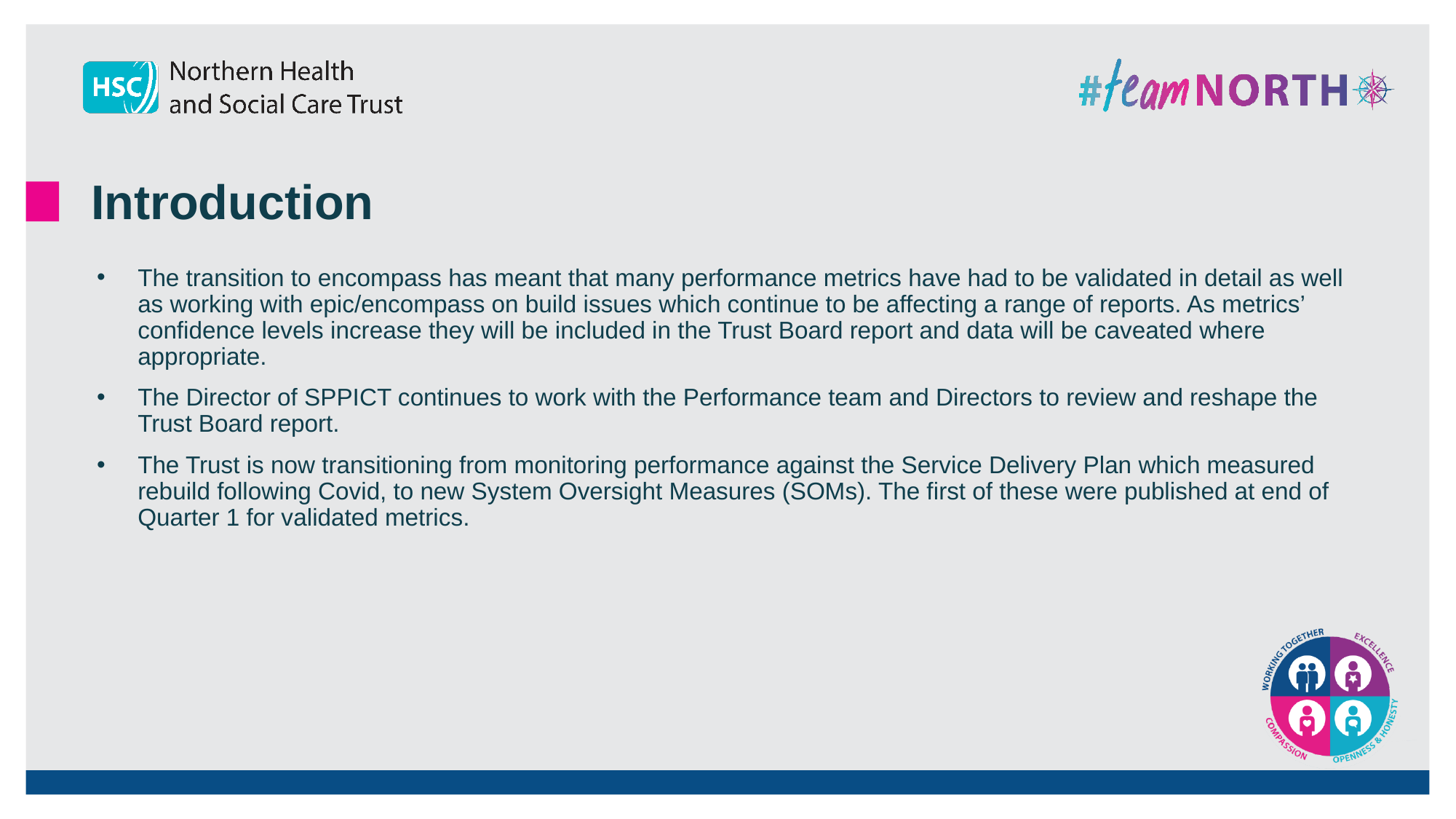

Introduction

The transition to encompass has meant that many performance metrics have had to be validated in detail as well as working with epic/encompass on build issues which continue to be affecting a range of reports. As metrics’ confidence levels increase they will be included in the Trust Board report and data will be caveated where appropriate.
The Director of SPPICT continues to work with the Performance team and Directors to review and reshape the Trust Board report.
The Trust is now transitioning from monitoring performance against the Service Delivery Plan which measured rebuild following Covid, to new System Oversight Measures (SOMs). The first of these were published at end of Quarter 1 for validated metrics.